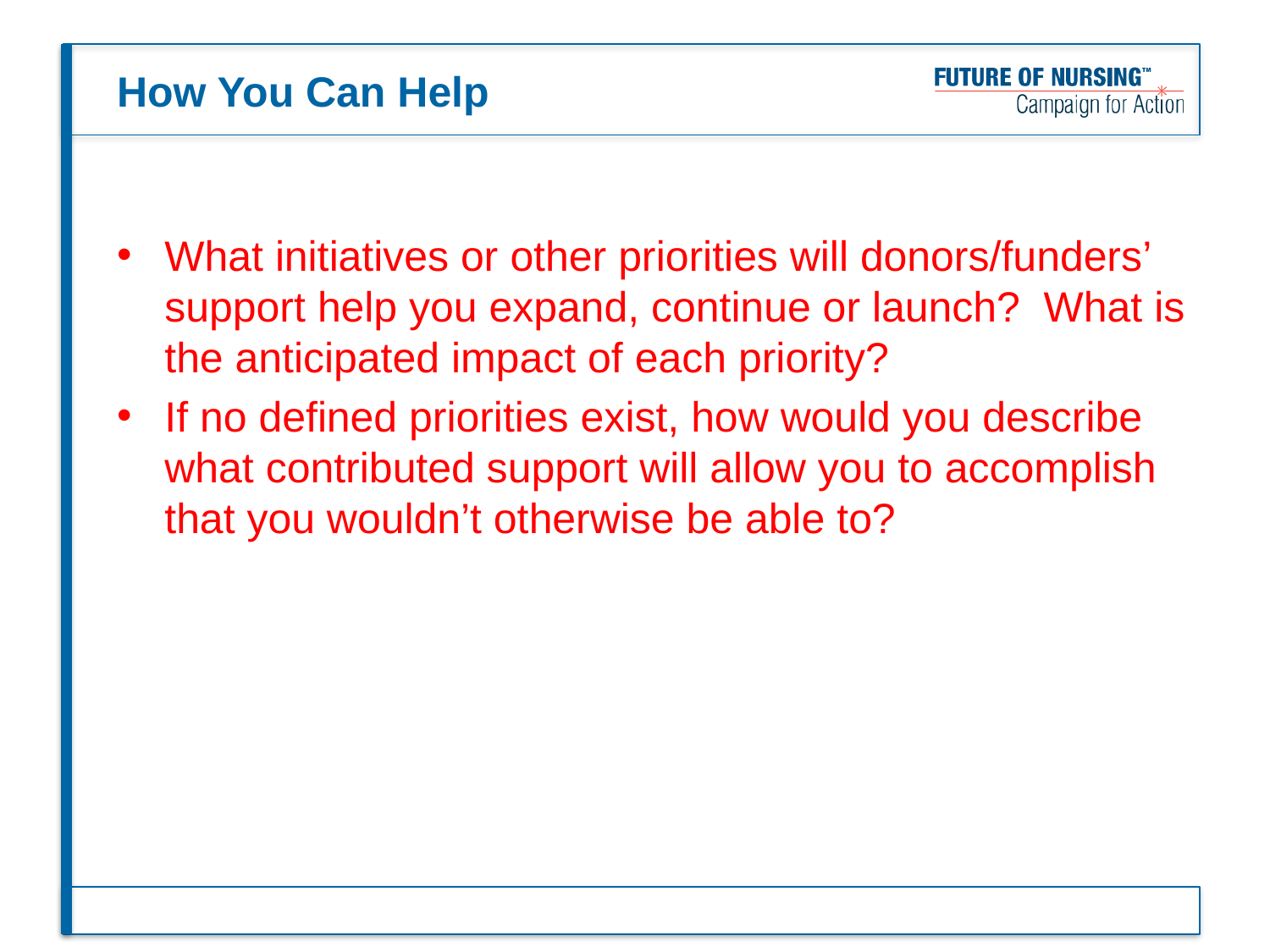

# How You Can Help
What initiatives or other priorities will donors/funders’ support help you expand, continue or launch?  What is the anticipated impact of each priority?
If no defined priorities exist, how would you describe what contributed support will allow you to accomplish that you wouldn’t otherwise be able to?